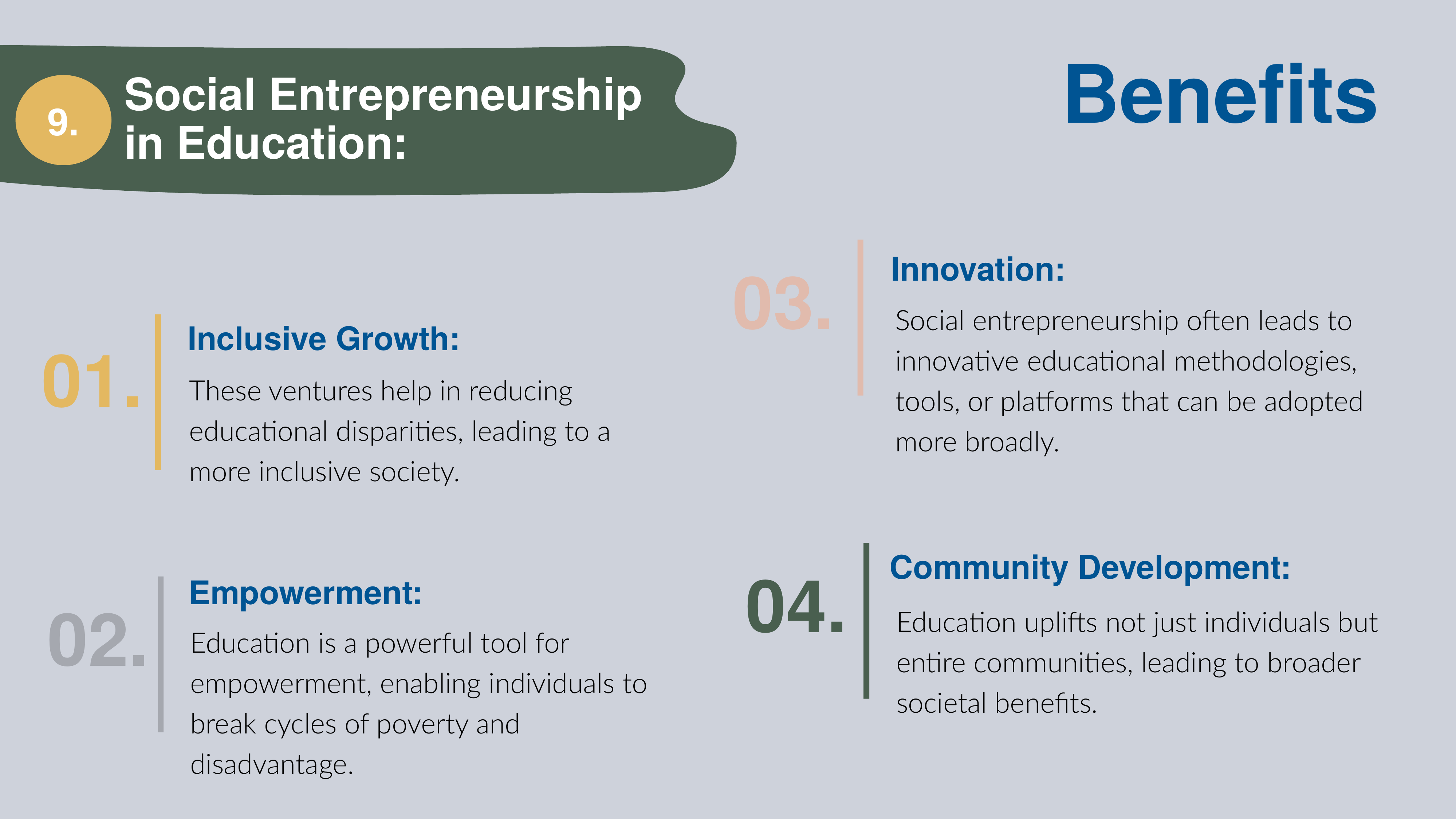

Benefits

Social Entrepreneurship
in Education:
9.

03.
 Innovation:
Social entrepreneurship often leads to innovative educational methodologies, tools, or platforms that can be adopted more broadly.

01.
Inclusive Growth:
These ventures help in reducing educational disparities, leading to a more inclusive society.

04.
Community Development:
Education uplifts not just individuals but entire communities, leading to broader societal benefits.
Empowerment:

02.
Education is a powerful tool for empowerment, enabling individuals to break cycles of poverty and disadvantage.